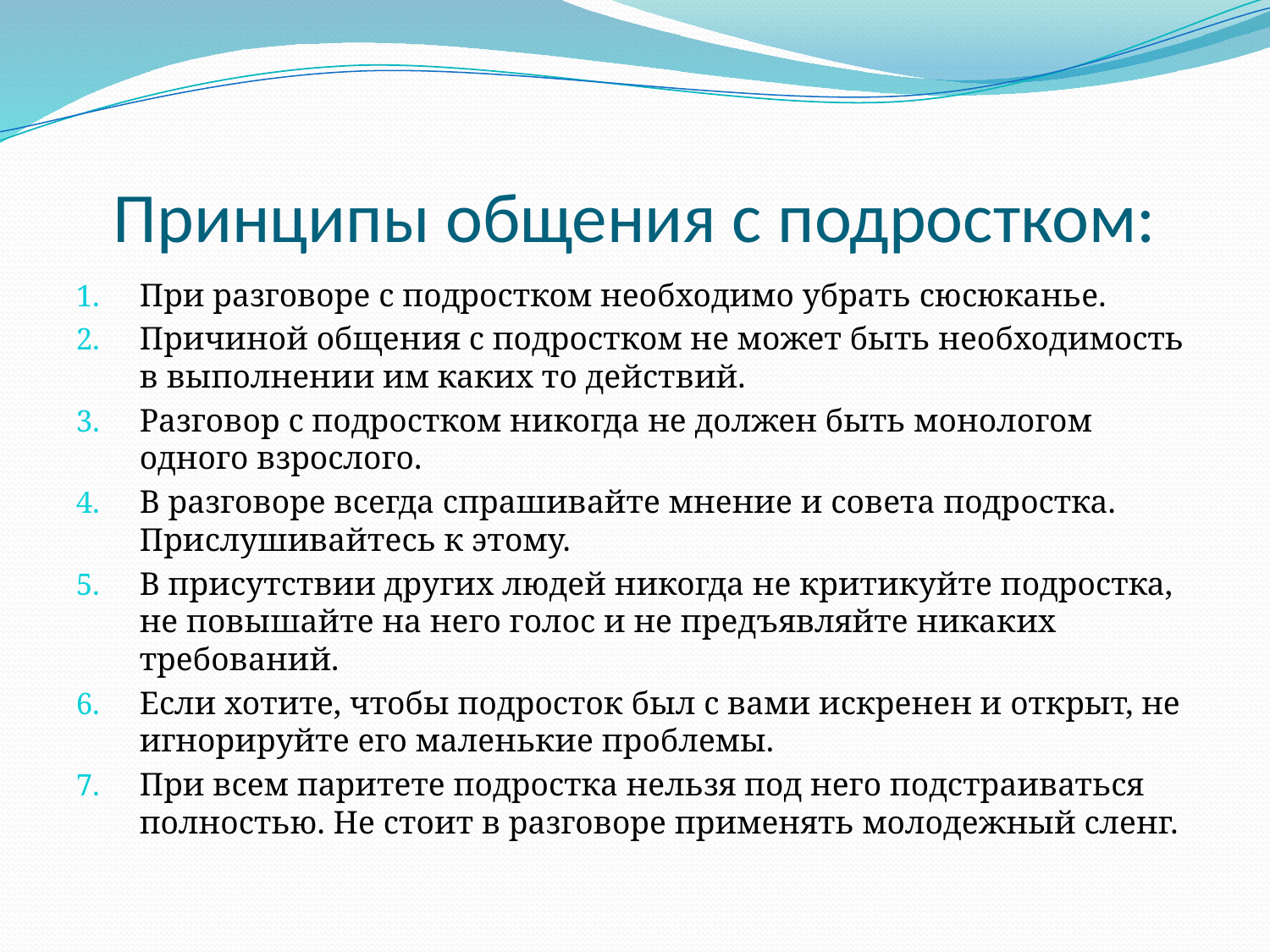

# Принципы общения с подростком:
При разговоре с подростком необходимо убрать сюсюканье.
Причиной общения с подростком не может быть необходимость в выполнении им каких то действий.
Разговор с подростком никогда не должен быть монологом одного взрослого.
В разговоре всегда спрашивайте мнение и совета подростка. Прислушивайтесь к этому.
В присутствии других людей никогда не критикуйте подростка, не повышайте на него голос и не предъявляйте никаких требований.
Если хотите, чтобы подросток был с вами искренен и открыт, не игнорируйте его маленькие проблемы.
При всем паритете подростка нельзя под него подстраиваться полностью. Не стоит в разговоре применять молодежный сленг.